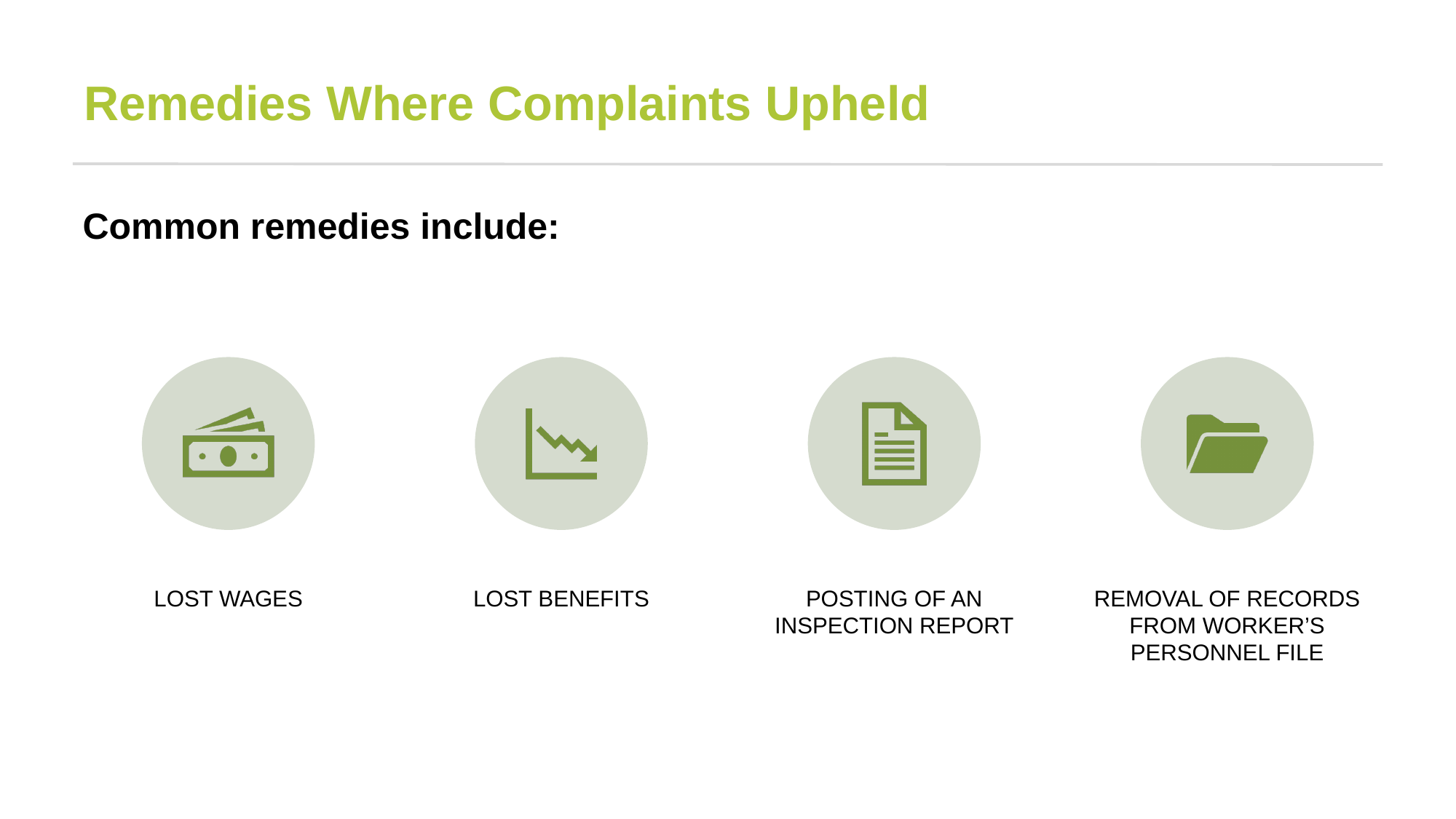

# Remedies Where Complaints Upheld
Common remedies include:
Lost wages
Lost benefits
Posting of an inspection report
Removal of records from worker’s personnel file